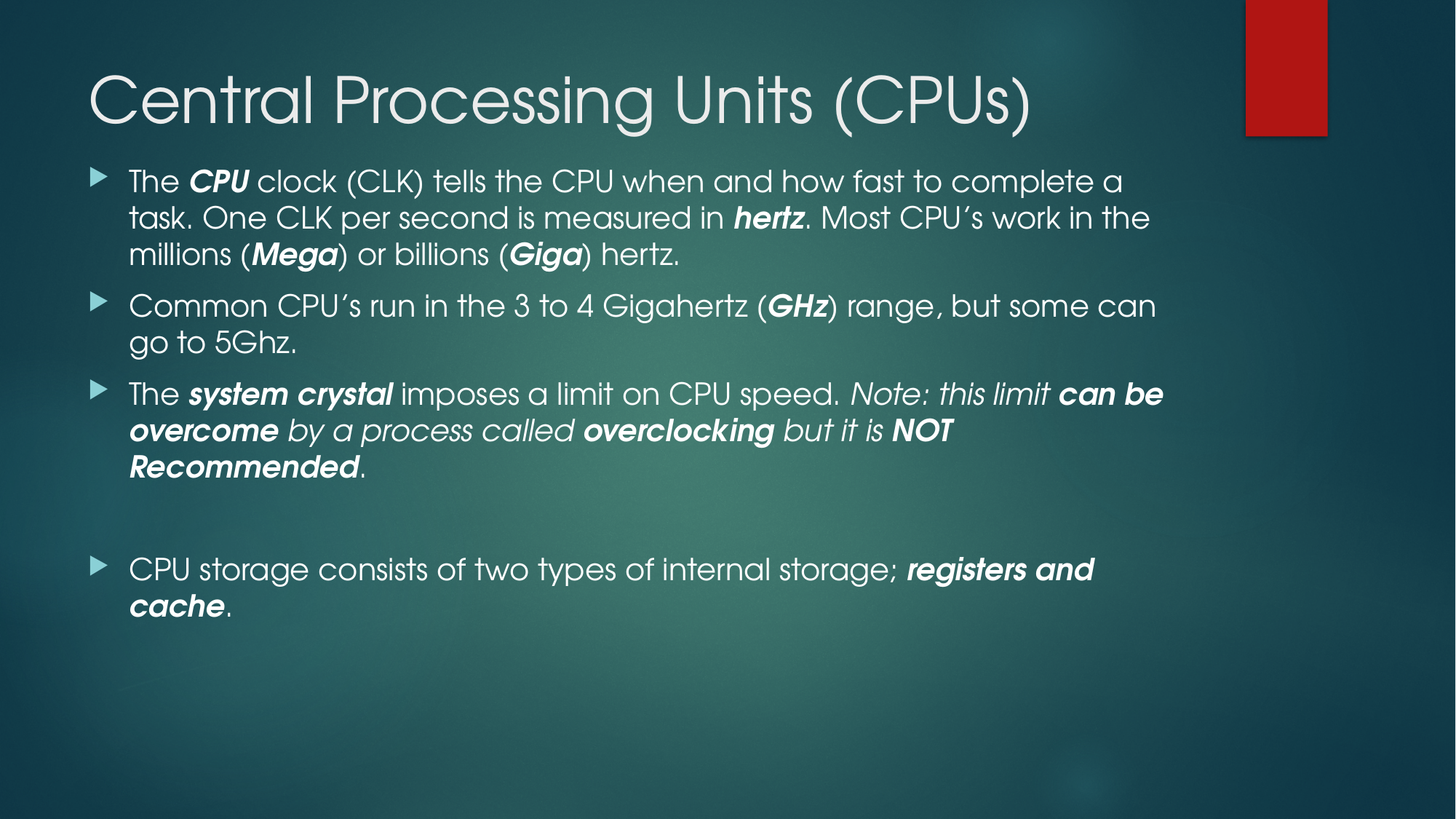

# Central Processing Units (CPUs)
The CPU clock (CLK) tells the CPU when and how fast to complete a task. One CLK per second is measured in hertz. Most CPU’s work in the millions (Mega) or billions (Giga) hertz.
Common CPU’s run in the 3 to 4 Gigahertz (GHz) range, but some can go to 5Ghz.
The system crystal imposes a limit on CPU speed. Note: this limit can be overcome by a process called overclocking but it is NOT Recommended.

CPU storage consists of two types of internal storage; registers and cache.